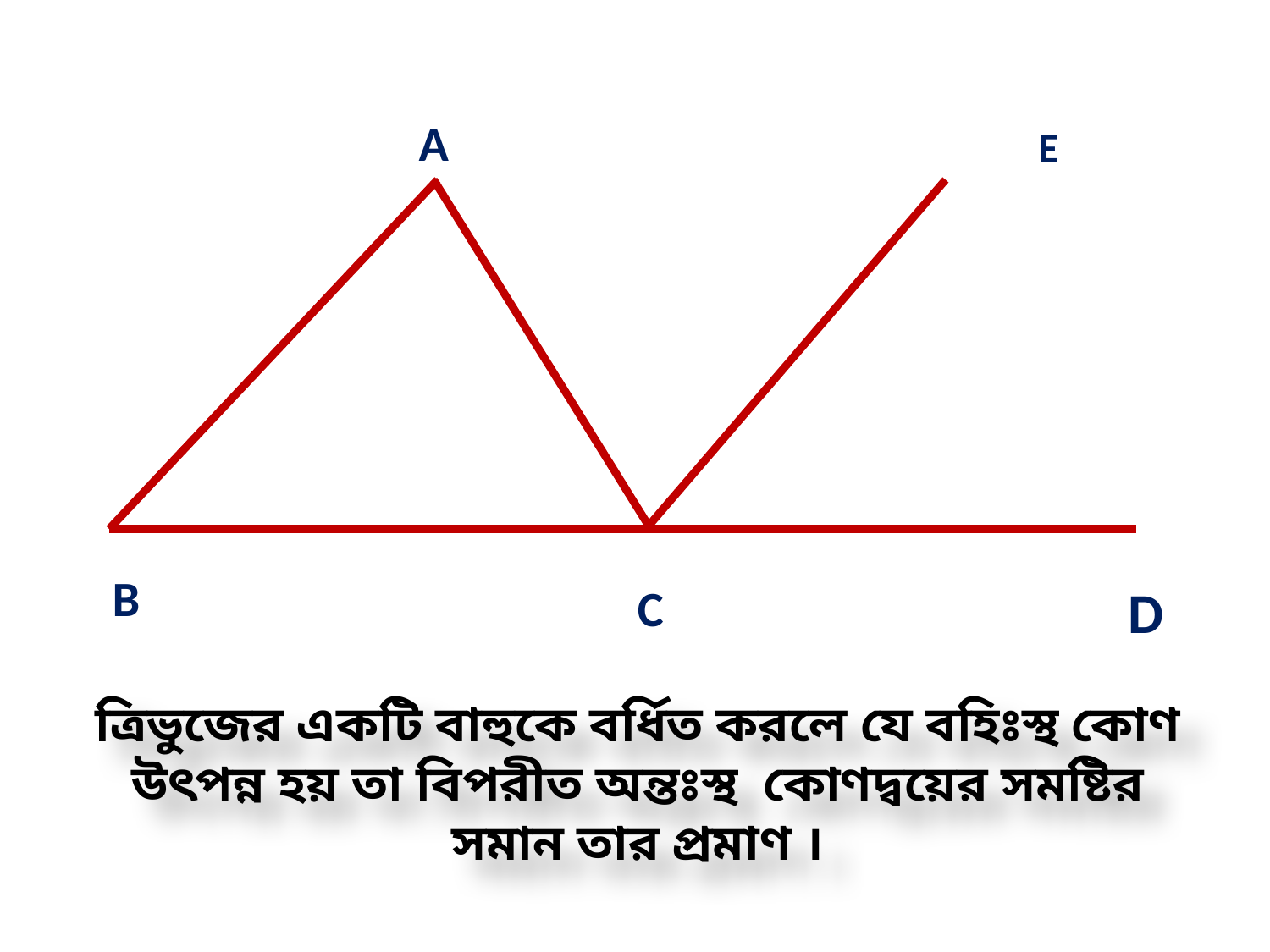

A
E
B
C
D
ত্রিভুজের একটি বাহুকে বর্ধিত করলে যে বহিঃস্থ কোণ উৎপন্ন হয় তা বিপরীত অন্তঃস্থ  কোণদ্বয়ের সমষ্টির সমান তার প্রমাণ ।